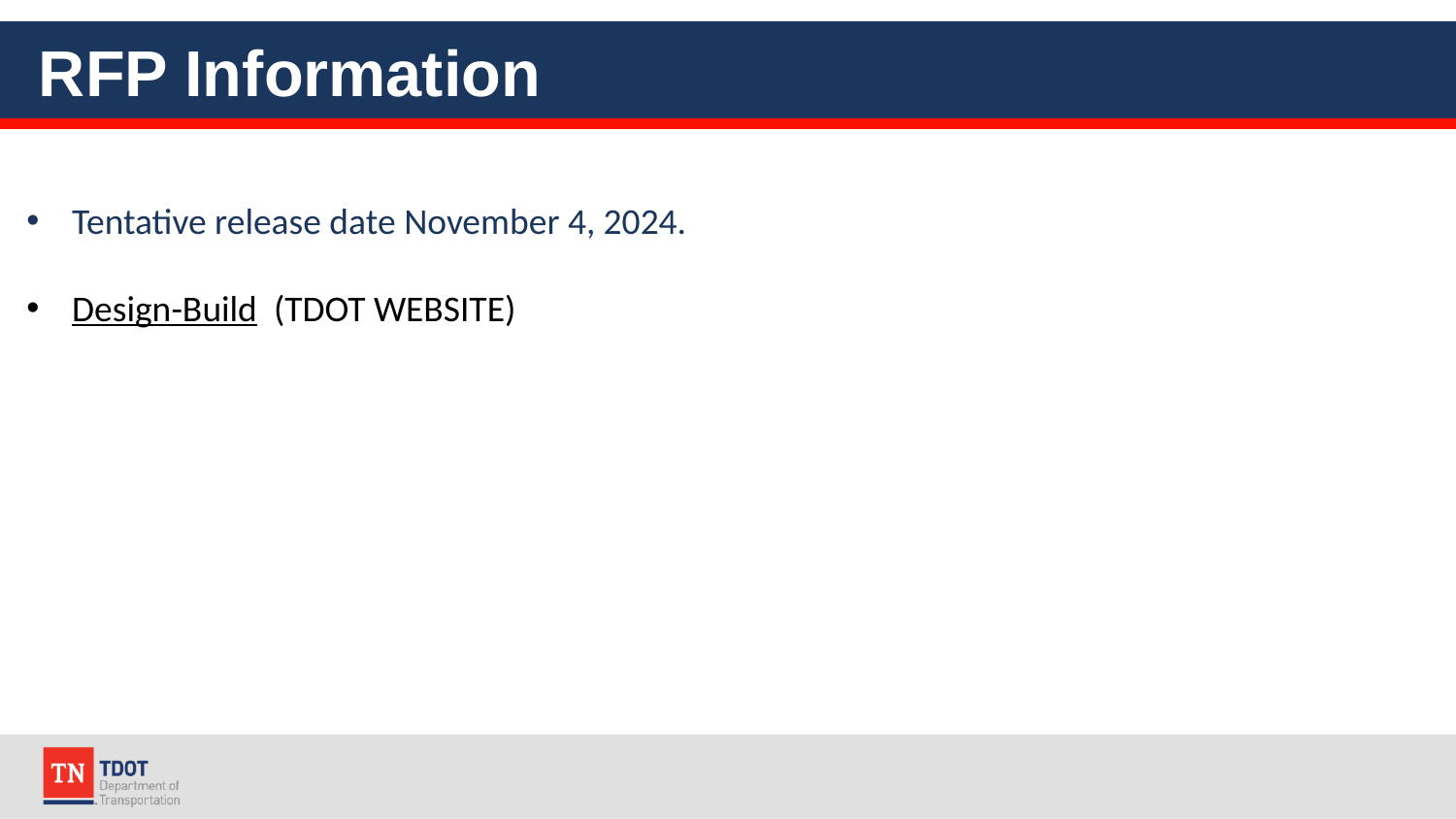

# RFP Information
Tentative release date November 4, 2024.
Design-Build  (TDOT WEBSITE)